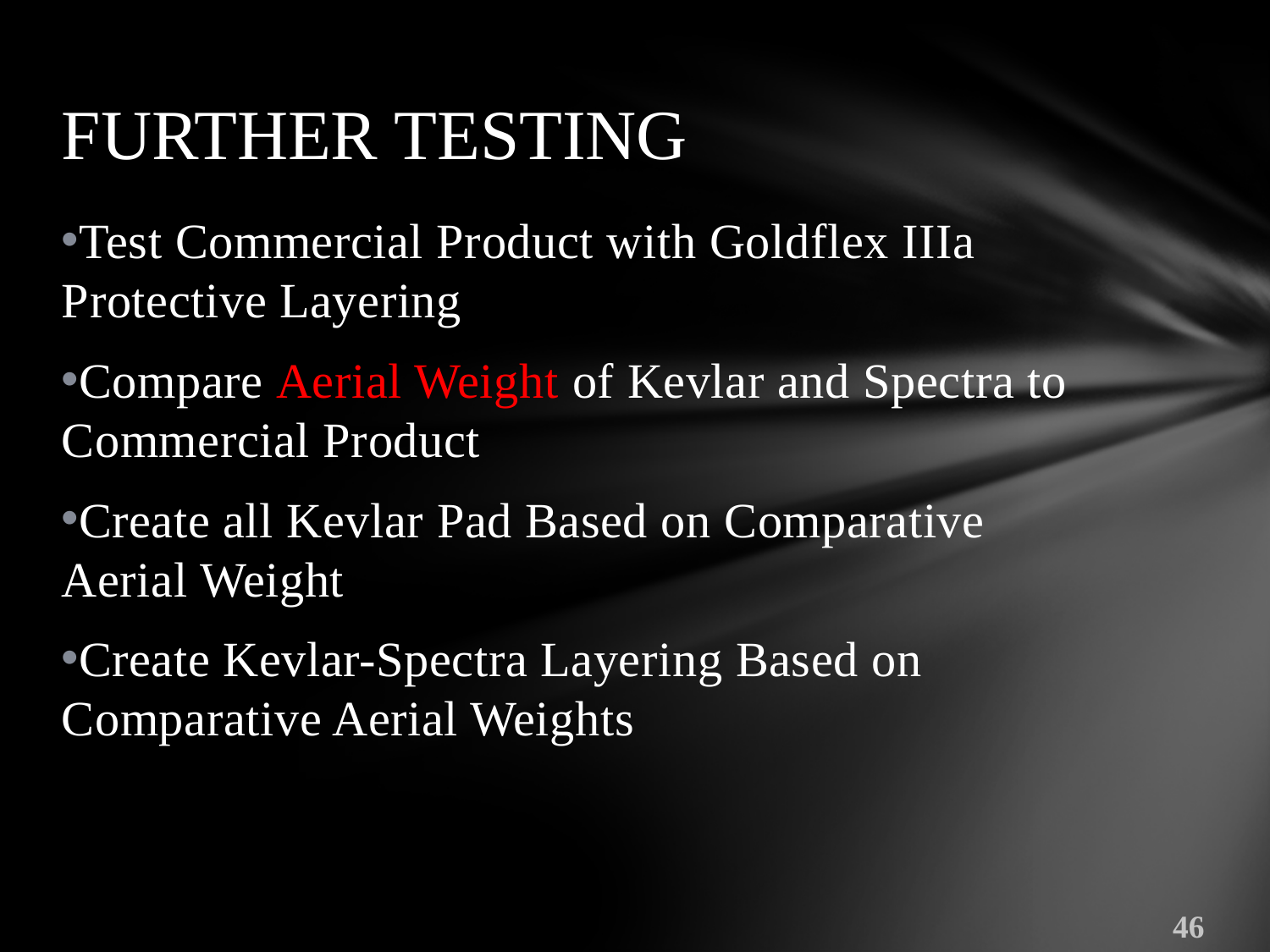

# FURTHER TESTING
Test Commercial Product with Goldflex IIIa Protective Layering
Compare Aerial Weight of Kevlar and Spectra to Commercial Product
Create all Kevlar Pad Based on Comparative Aerial Weight
Create Kevlar-Spectra Layering Based on Comparative Aerial Weights
46